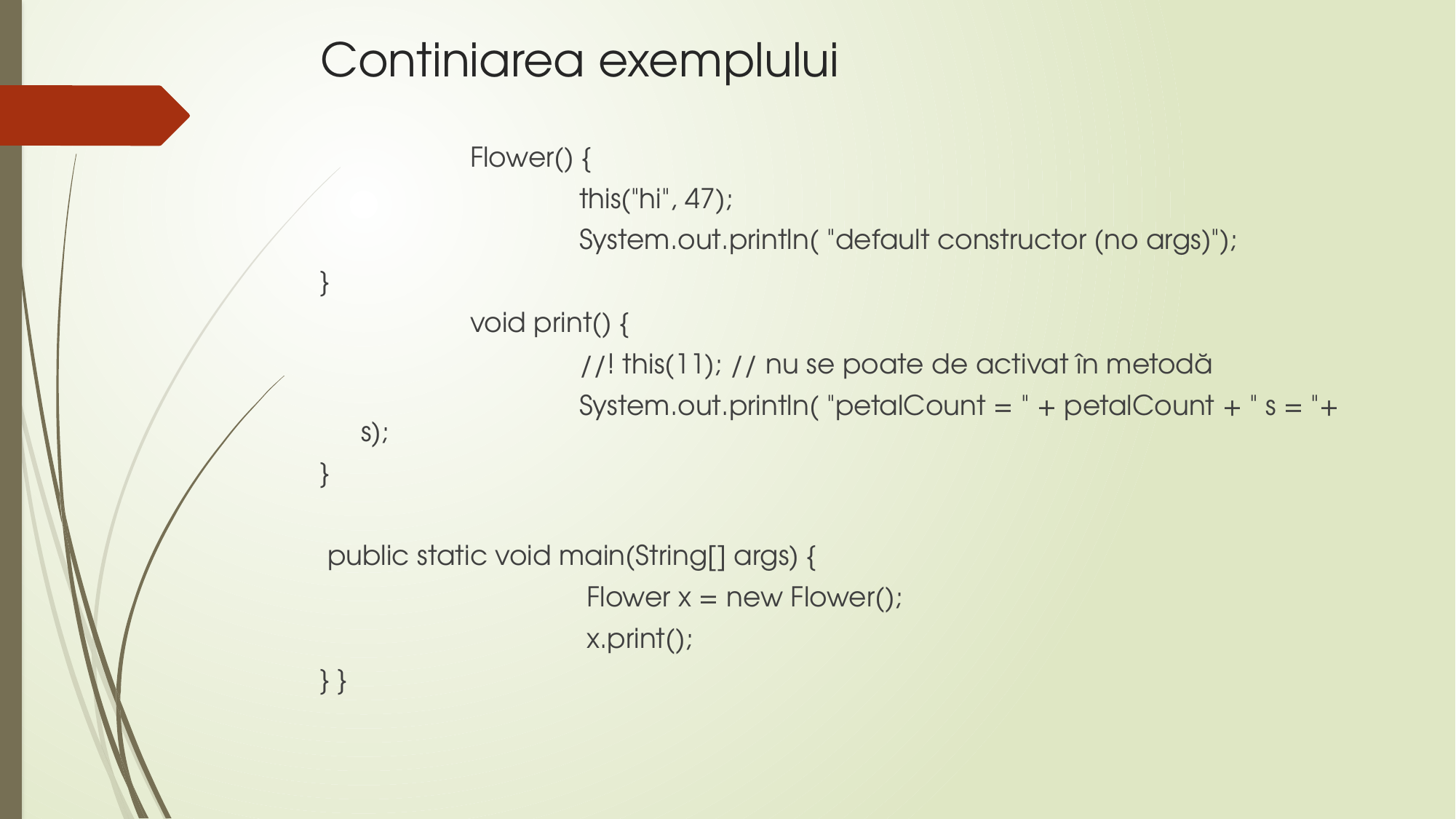

# Continiarea exemplului
		Flower() {
			this("hi", 47);
			System.out.println( "default constructor (no args)");
}
		void print() {
 			//! this(11); // nu se poate de activat în metodă
			System.out.println( "petalCount = " + petalCount + " s = "+ s);
}

 public static void main(String[] args) {
			 Flower x = new Flower();
			 x.print();
} }